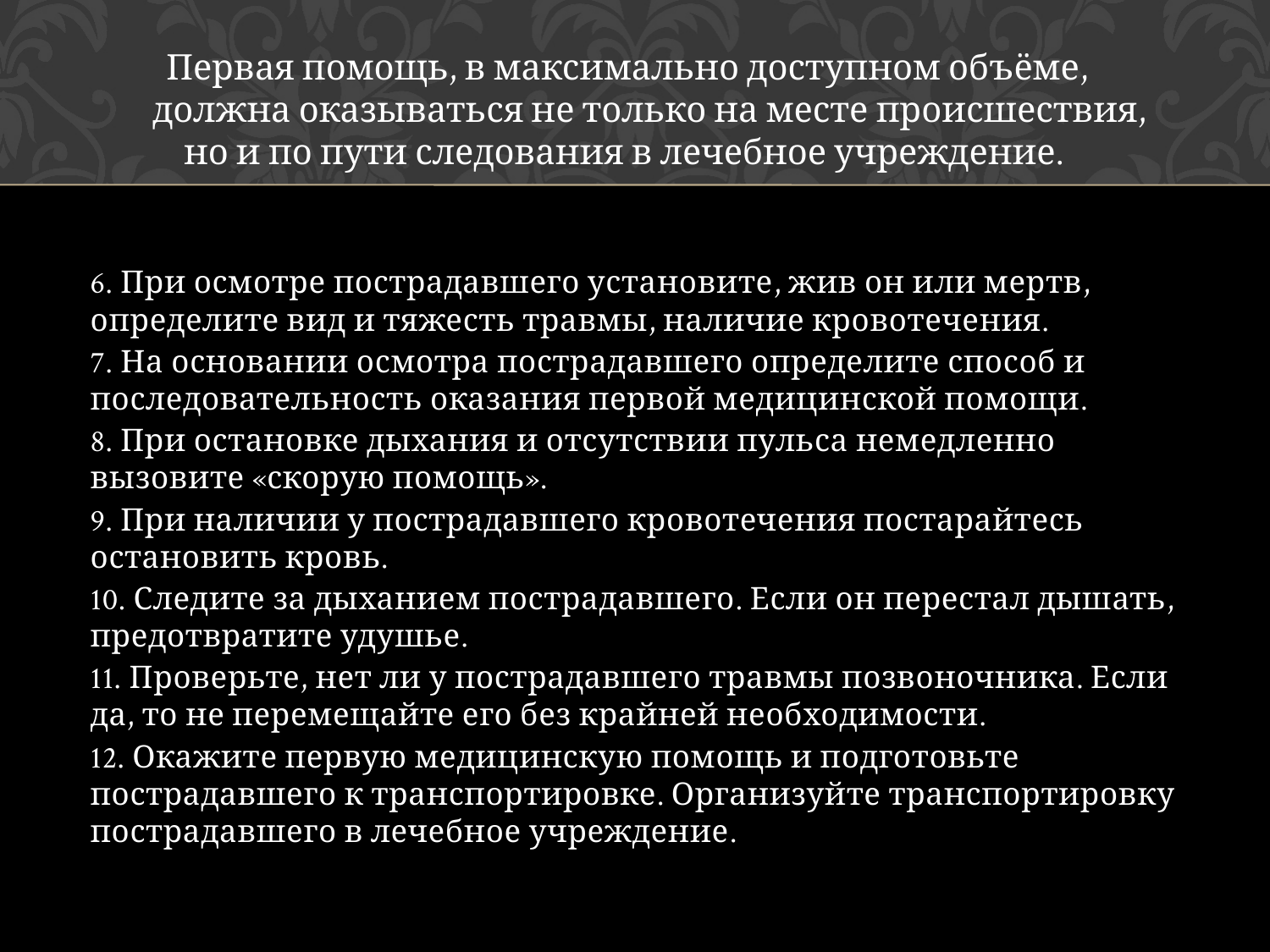

Первая помощь, в максимально доступном объёме,
 должна оказываться не только на месте происшествия,
     но и по пути следования в лечебное учреждение.
6. При осмотре пострадавшего установите, жив он или мертв, определите вид и тяжесть травмы, наличие кровотечения.
7. На основании осмотра пострадавшего определите способ и последовательность оказания первой медицинской помощи.
8. При остановке дыхания и отсутствии пульса немедленно вызовите «скорую помощь».
9. При наличии у пострадавшего кровотечения постарайтесь остановить кровь.
10. Следите за дыханием пострадавшего. Если он перестал дышать, предотвратите удушье.
11. Проверьте, нет ли у пострадавшего травмы позвоночника. Если да, то не перемещайте его без крайней необходимости.
12. Окажите первую медицинскую помощь и подготовьте пострадавшего к транспортировке. Организуйте транспортировку пострадавшего в лечебное учреждение.